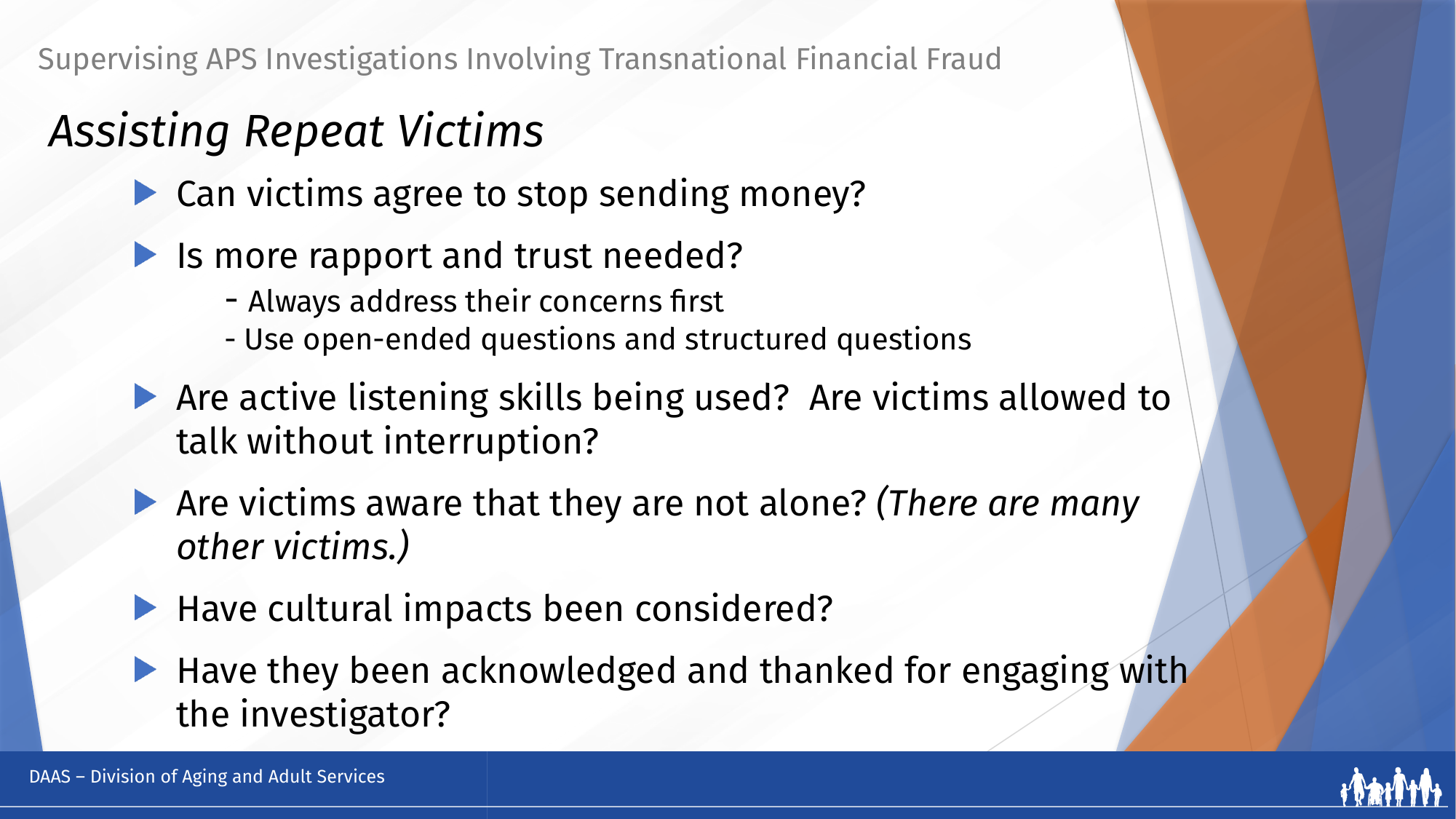

# Supervising APS Investigations Involving Transnational Financial Fraud
Assisting Repeat Victims
Can victims agree to stop sending money?
Is more rapport and trust needed?
     - Always address their concerns first
      - Use open-ended questions and structured questions
Are active listening skills being used?  Are victims allowed to talk without interruption?
Are victims aware that they are not alone? (There are many other victims.)
Have cultural impacts been considered?
Have they been acknowledged and thanked for engaging with the investigator?